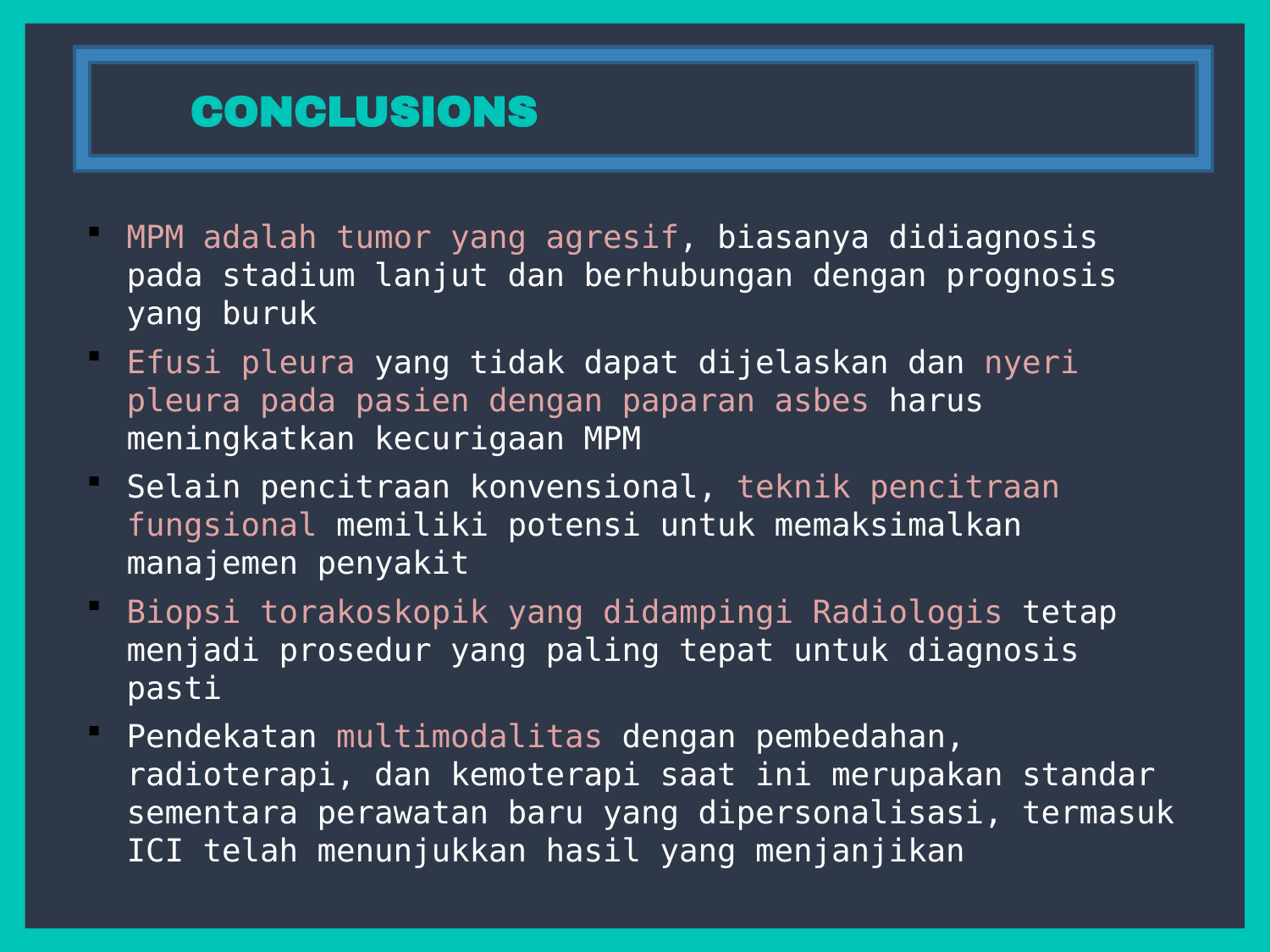

CONCLUSIONS

MPM adalah tumor yang agresif, biasanya didiagnosis pada stadium lanjut dan berhubungan dengan prognosis yang buruk
Efusi pleura yang tidak dapat dijelaskan dan nyeri pleura pada pasien dengan paparan asbes harus meningkatkan kecurigaan MPM
Selain pencitraan konvensional, teknik pencitraan fungsional memiliki potensi untuk memaksimalkan manajemen penyakit
Biopsi torakoskopik yang didampingi Radiologis tetap menjadi prosedur yang paling tepat untuk diagnosis pasti
Pendekatan multimodalitas dengan pembedahan, radioterapi, dan kemoterapi saat ini merupakan standar sementara perawatan baru yang dipersonalisasi, termasuk ICI telah menunjukkan hasil yang menjanjikan

58